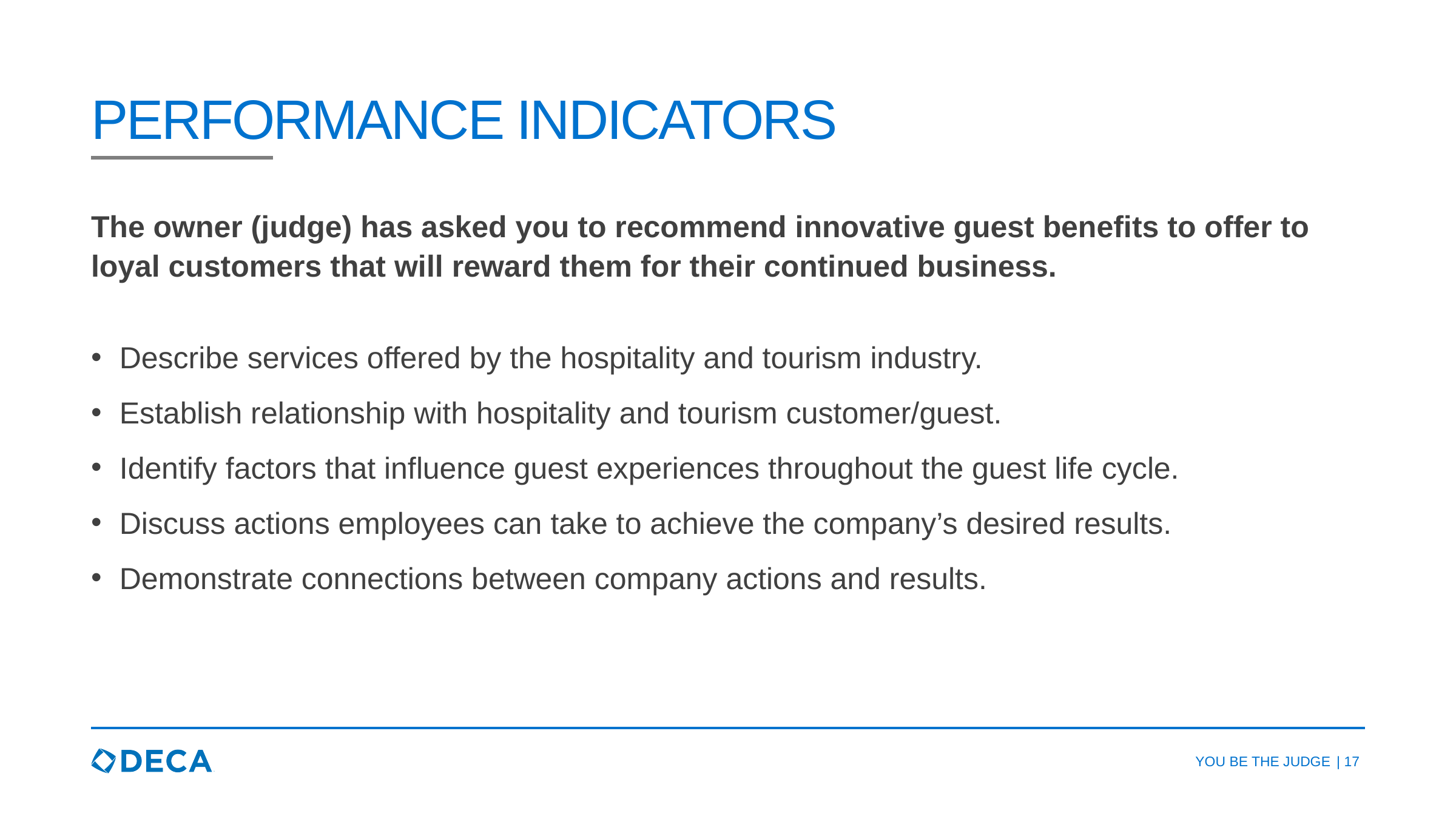

# PERFORMANCE INDICATORS
The owner (judge) has asked you to recommend innovative guest benefits to offer to loyal customers that will reward them for their continued business.
Describe services offered by the hospitality and tourism industry.
Establish relationship with hospitality and tourism customer/guest.
Identify factors that influence guest experiences throughout the guest life cycle.
Discuss actions employees can take to achieve the company’s desired results.
Demonstrate connections between company actions and results.

YOU BE THE JUDGE
| 17